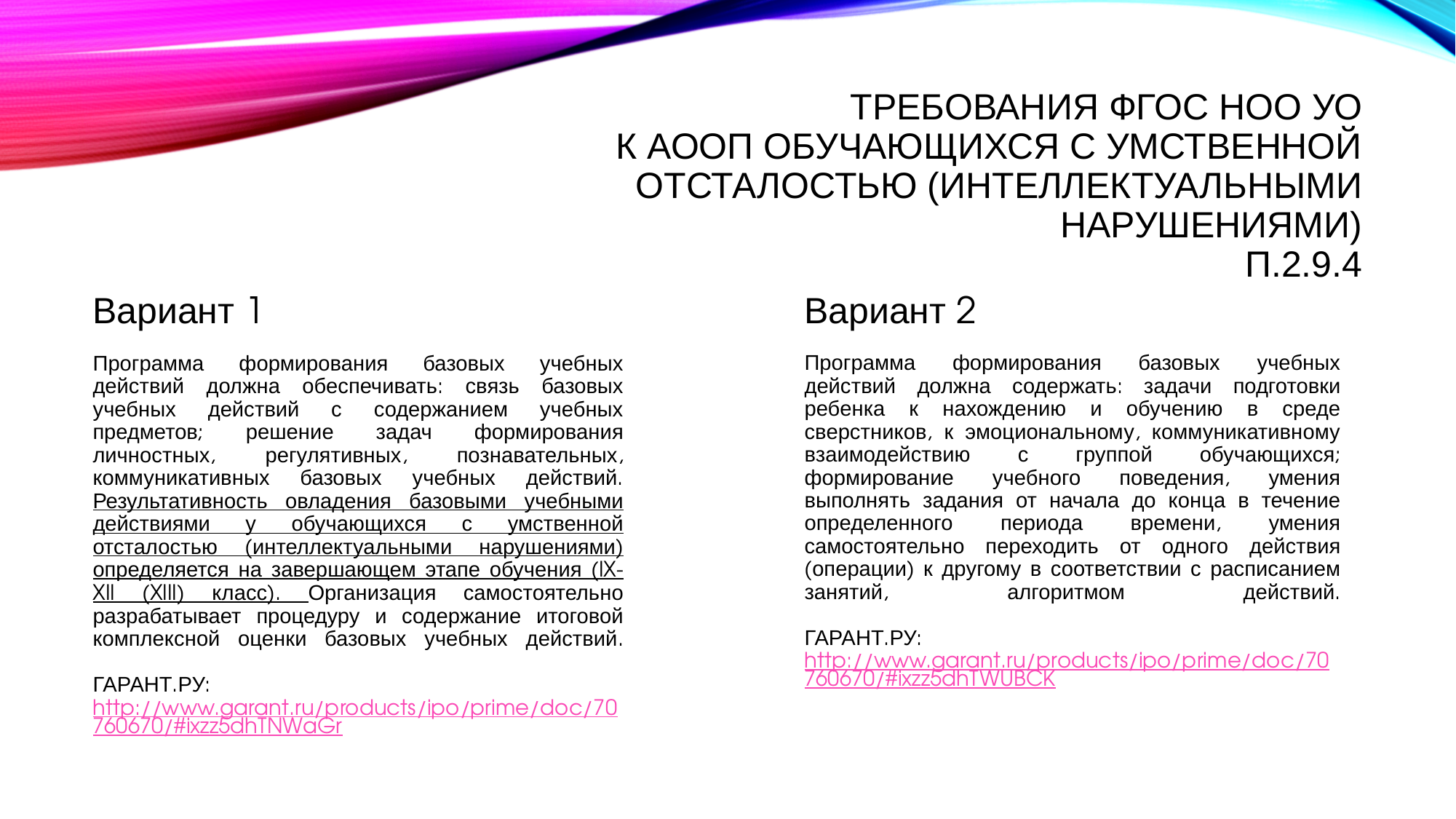

# Требования ФГОС ноо УО к АООП обучающихся с умственной отсталостью (интеллектуальными нарушениями) п.2.9.4
Вариант 2
Вариант 1
Программа формирования базовых учебных действий должна содержать: задачи подготовки ребенка к нахождению и обучению в среде сверстников, к эмоциональному, коммуникативному взаимодействию с группой обучающихся; формирование учебного поведения, умения выполнять задания от начала до конца в течение определенного периода времени, умения самостоятельно переходить от одного действия (операции) к другому в соответствии с расписанием занятий, алгоритмом действий.
ГАРАНТ.РУ: http://www.garant.ru/products/ipo/prime/doc/70760670/#ixzz5dhTWUBCK
Программа формирования базовых учебных действий должна обеспечивать: связь базовых учебных действий с содержанием учебных предметов; решение задач формирования личностных, регулятивных, познавательных, коммуникативных базовых учебных действий. Результативность овладения базовыми учебными действиями у обучающихся с умственной отсталостью (интеллектуальными нарушениями) определяется на завершающем этапе обучения (IX-XII (XIII) класс). Организация самостоятельно разрабатывает процедуру и содержание итоговой комплексной оценки базовых учебных действий.
ГАРАНТ.РУ: http://www.garant.ru/products/ipo/prime/doc/70760670/#ixzz5dhTNWaGr